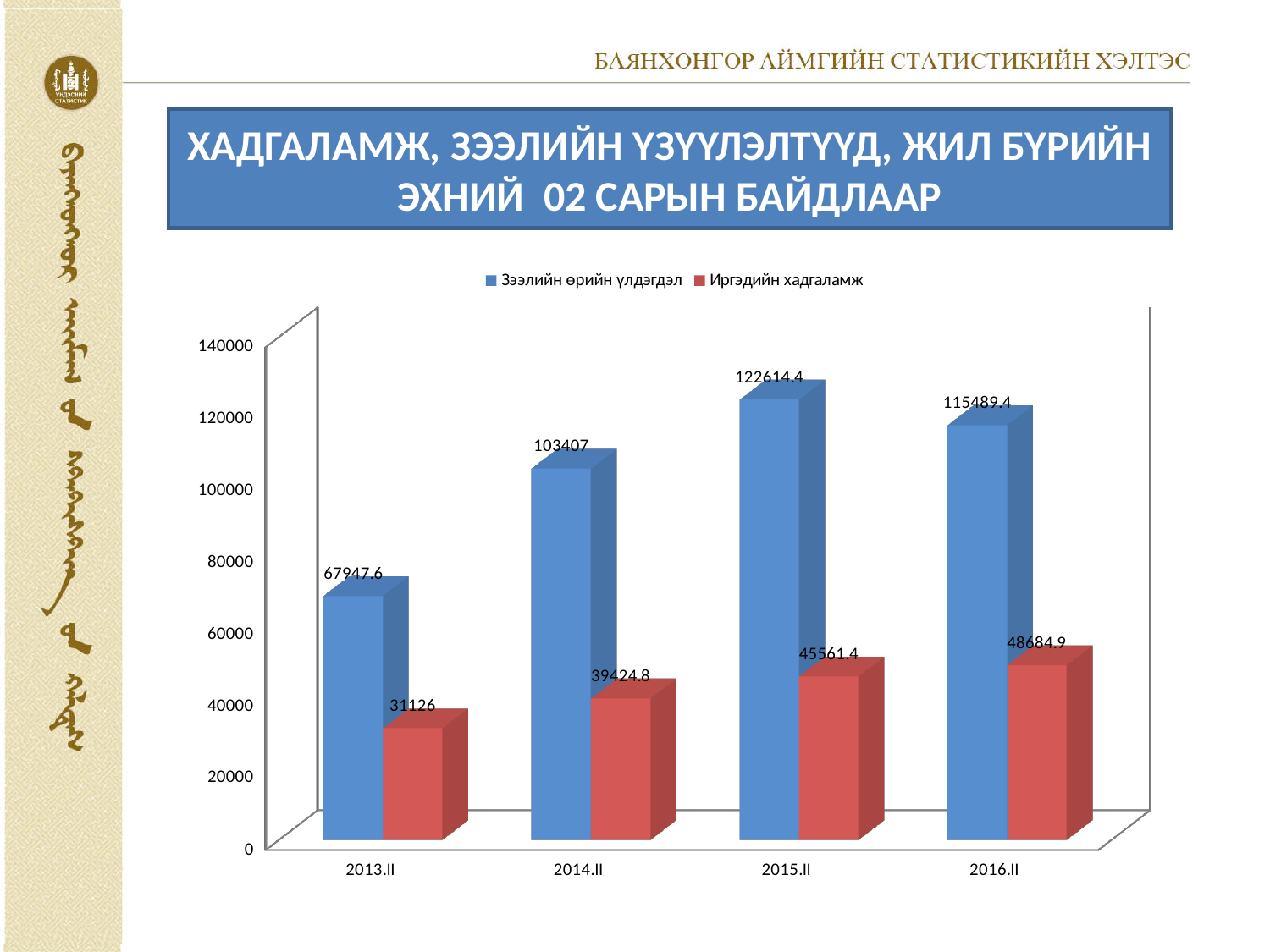

# ХАДГАЛАМЖ, ЗЭЭЛИЙН ҮЗҮҮЛЭЛТҮҮД, ЖИЛ БҮРИЙН ЭХНИЙ  02 САРЫН БАЙДЛААР

[unsupported chart]